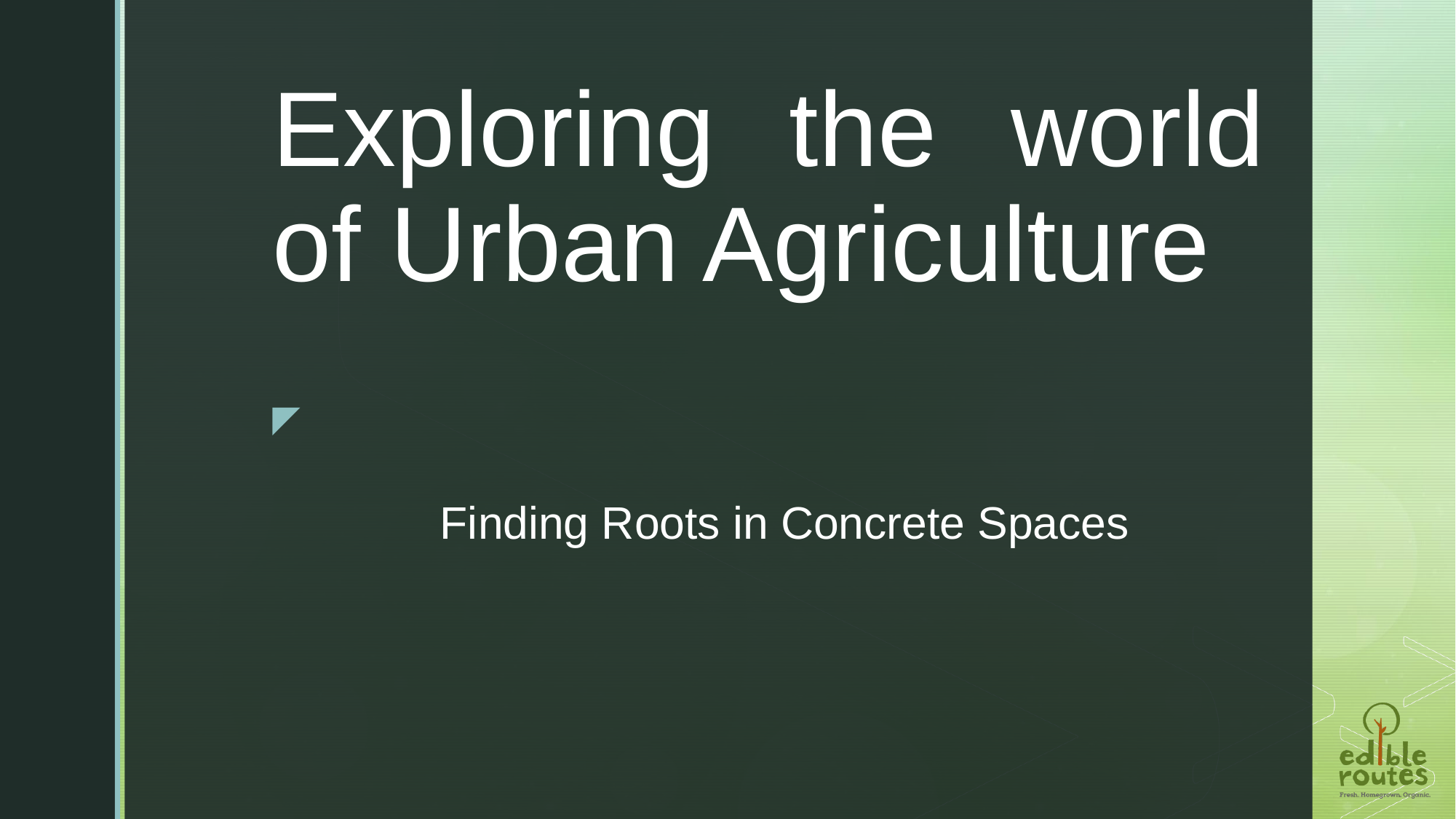

# Exploring the world of Urban Agriculture
Finding Roots in Concrete Spaces